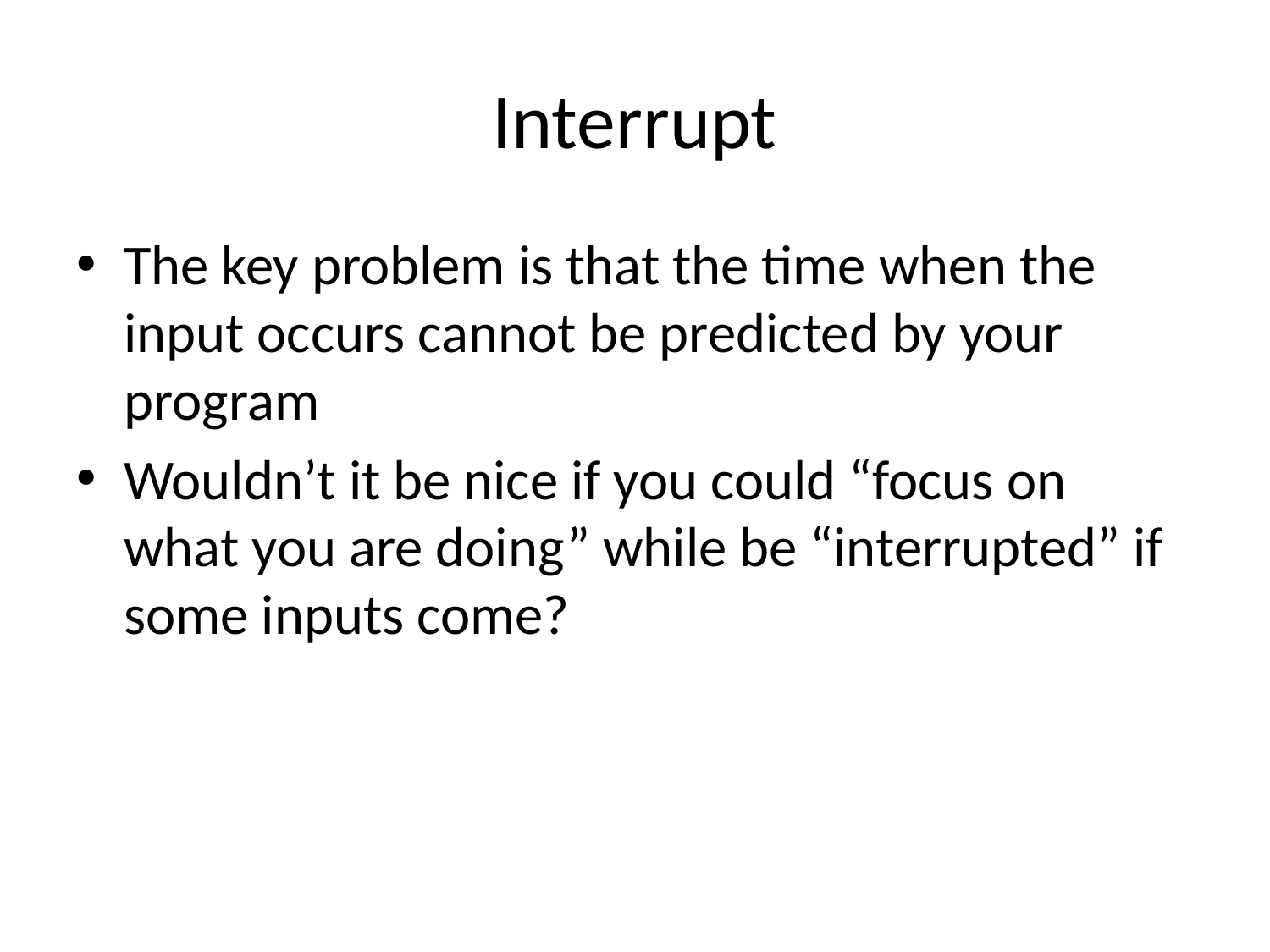

# Interrupt
The key problem is that the time when the input occurs cannot be predicted by your program
Wouldn’t it be nice if you could “focus on what you are doing” while be “interrupted” if some inputs come?